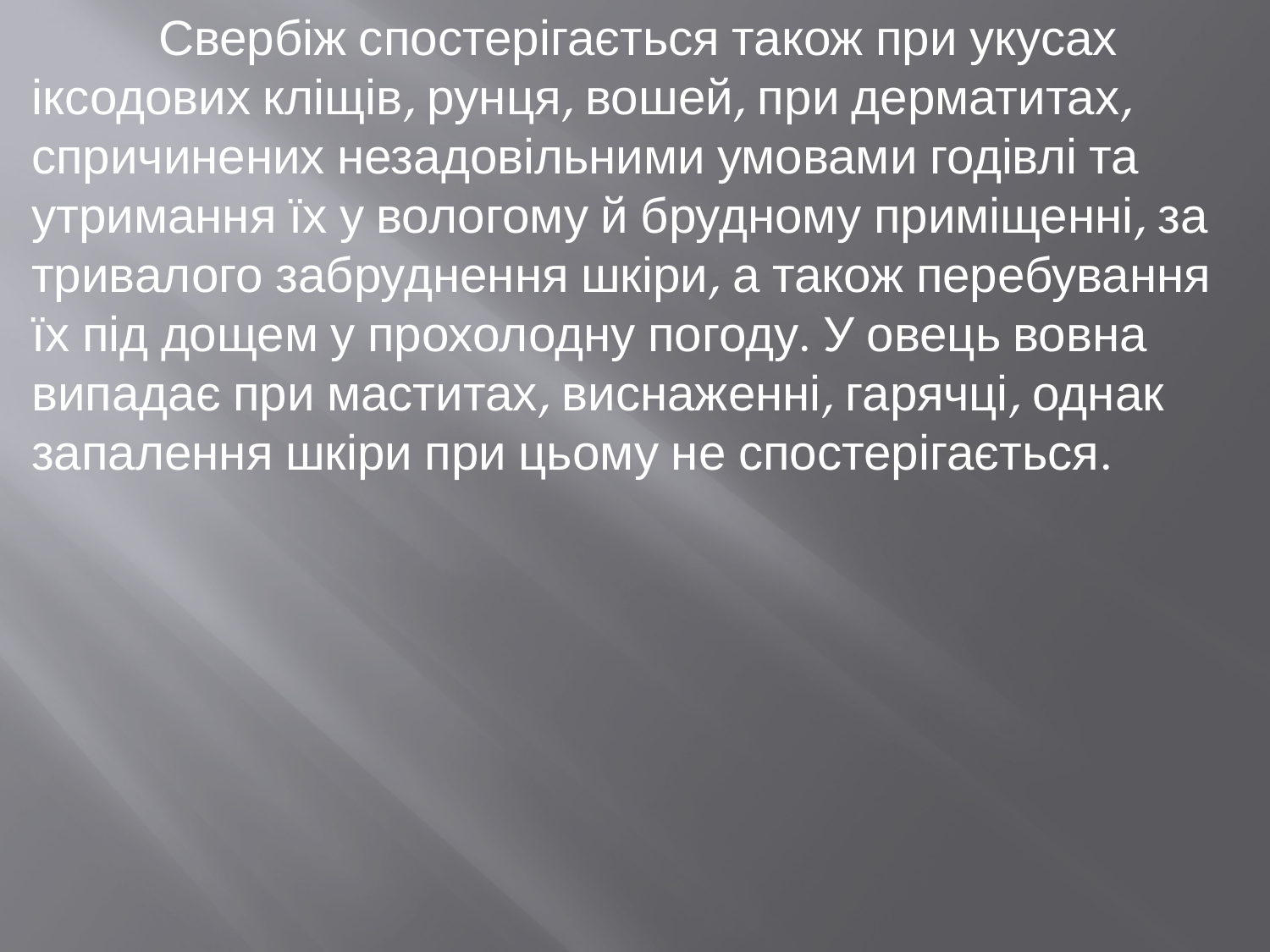

Свербіж спостерігається також при укусах іксодових кліщів, рунця, вошей, при дерматитах, спричинених незадовільними умовами годівлі та утримання їх у вологому й брудному приміщенні, за тривалого забруднення шкіри, а також перебування їх під дощем у прохолодну погоду. У овець вовна випадає при маститах, виснаженні, гарячці, однак запалення шкіри при цьому не спостерігається.